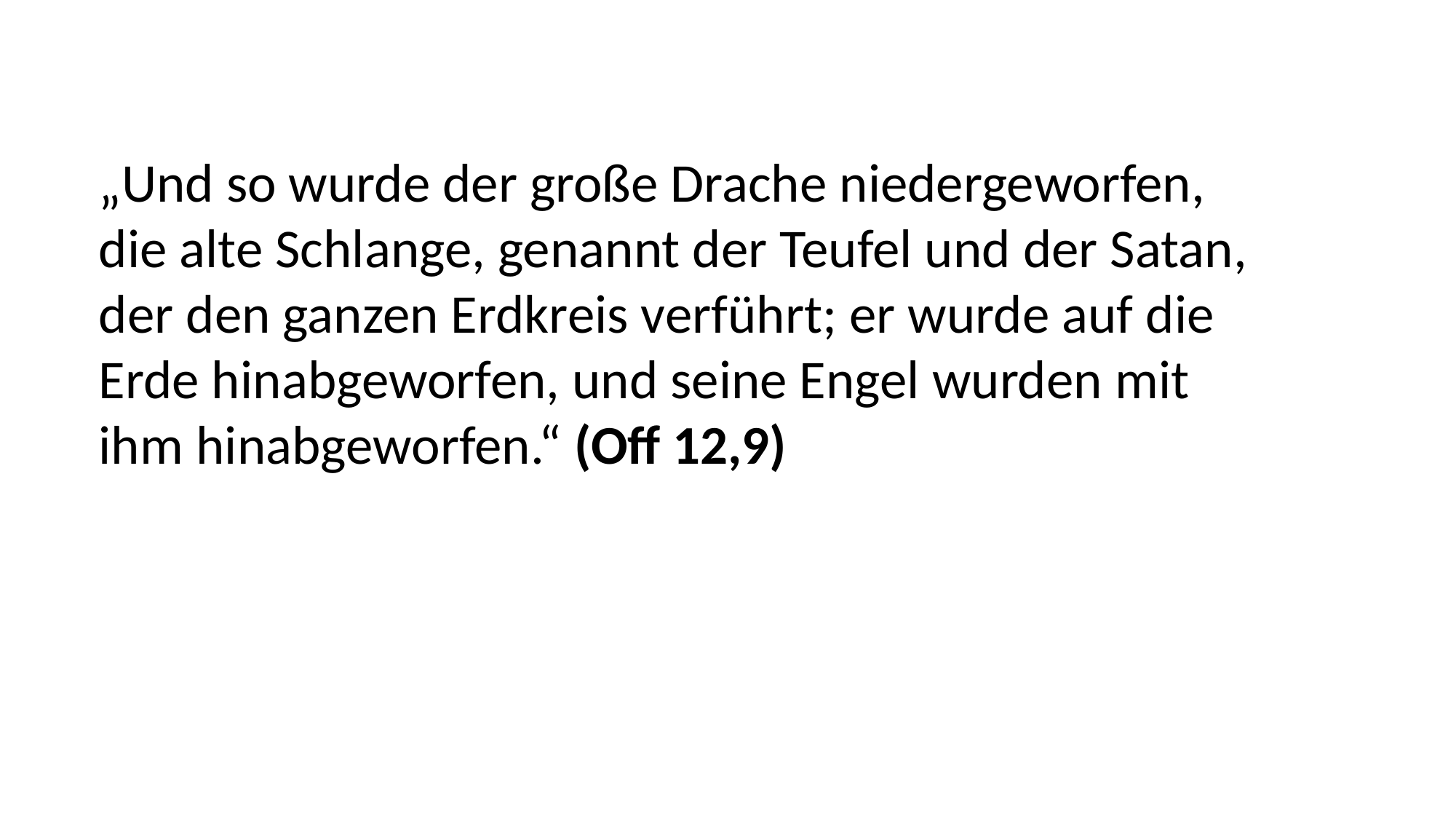

„Und so wurde der große Drache niedergeworfen,
die alte Schlange, genannt der Teufel und der Satan,
der den ganzen Erdkreis verführt; er wurde auf die
Erde hinabgeworfen, und seine Engel wurden mit
ihm hinabgeworfen.“ (Off 12,9)